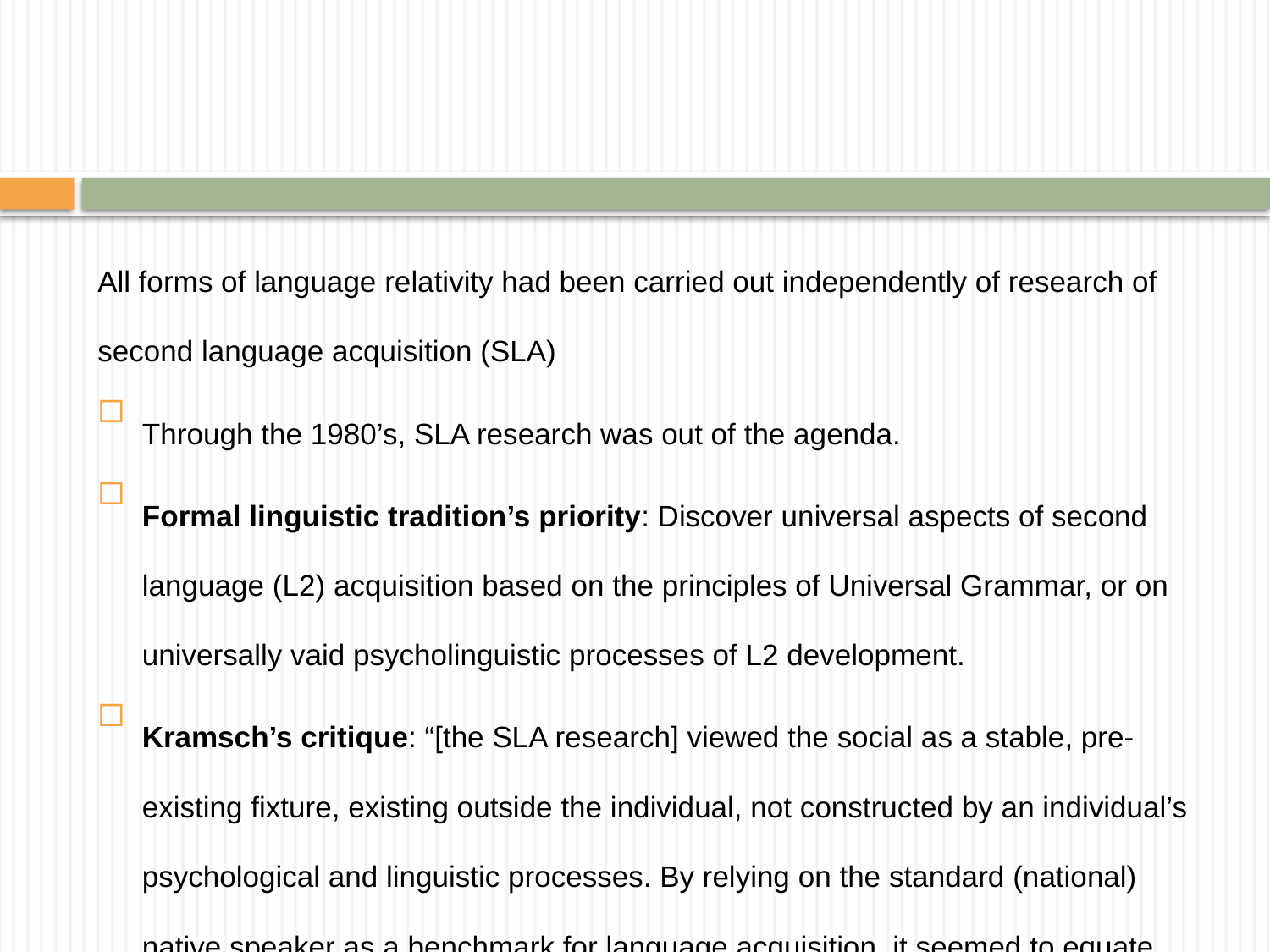

#
All forms of language relativity had been carried out independently of research of second language acquisition (SLA)
Through the 1980’s, SLA research was out of the agenda.
Formal linguistic tradition’s priority: Discover universal aspects of second language (L2) acquisition based on the principles of Universal Grammar, or on universally vaid psycholinguistic processes of L2 development.
Kramsch’s critique: “[the SLA research] viewed the social as a stable, pre-existing ﬁxture, existing outside the individual, not constructed by an individual’s psychological and linguistic processes. By relying on the standard (national) native speaker as a benchmark for language acquisition, it seemed to equate, like Herder and von Humboldt, one language with one national community and one national culture”. p. 250.